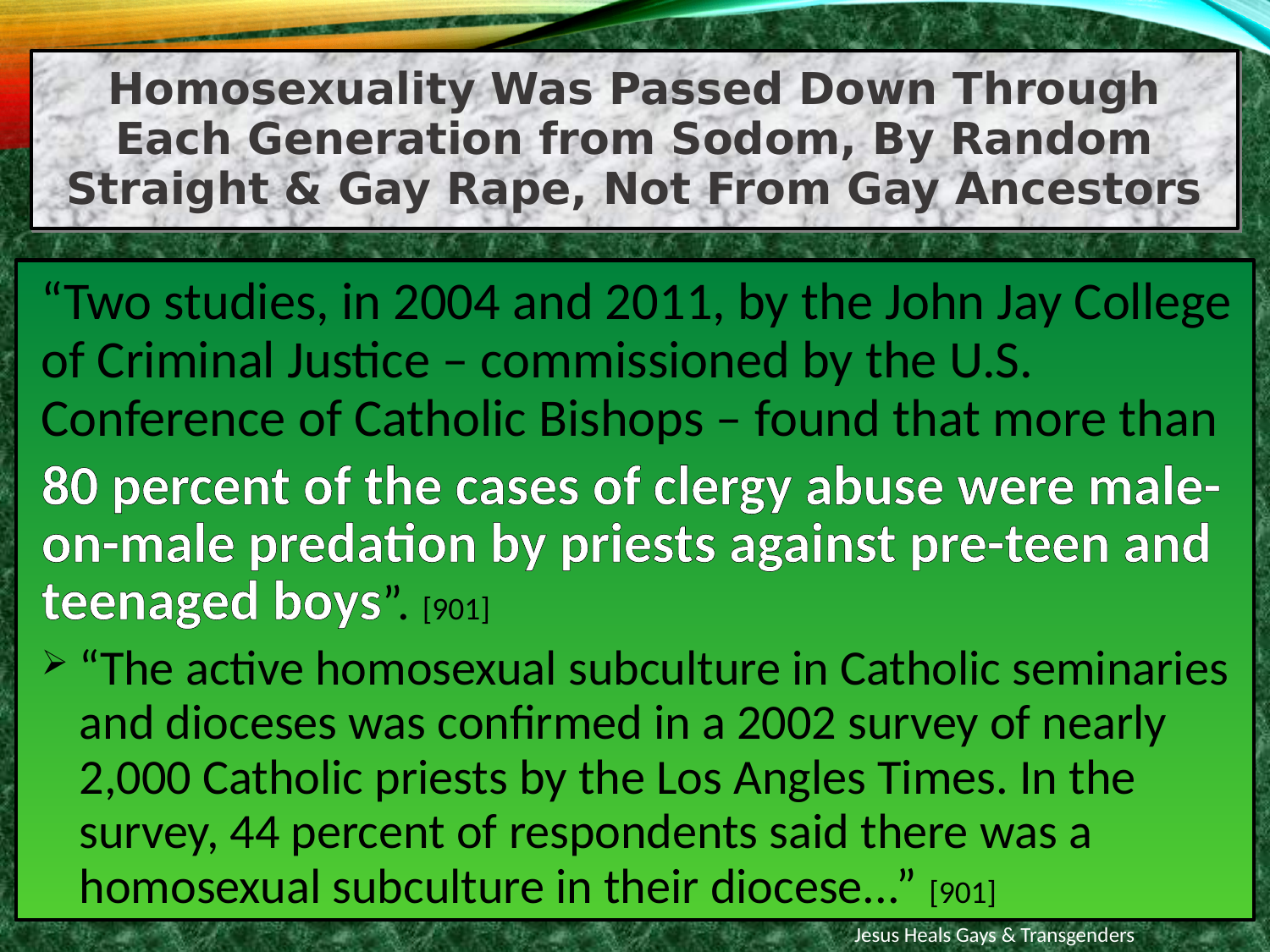

Homosexuality Was Passed Down Through Each Generation from Sodom, By Random Straight & Gay Rape, Not From Gay Ancestors
“Two studies, in 2004 and 2011, by the John Jay College of Criminal Justice – commissioned by the U.S. Conference of Catholic Bishops – found that more than
80 percent of the cases of clergy abuse were male-on-male predation by priests against pre-teen and teenaged boys”. [901]
“The active homosexual subculture in Catholic seminaries and dioceses was confirmed in a 2002 survey of nearly 2,000 Catholic priests by the Los Angles Times. In the survey, 44 percent of respondents said there was a homosexual subculture in their diocese...” [901]
Jesus Heals Gays & Transgenders